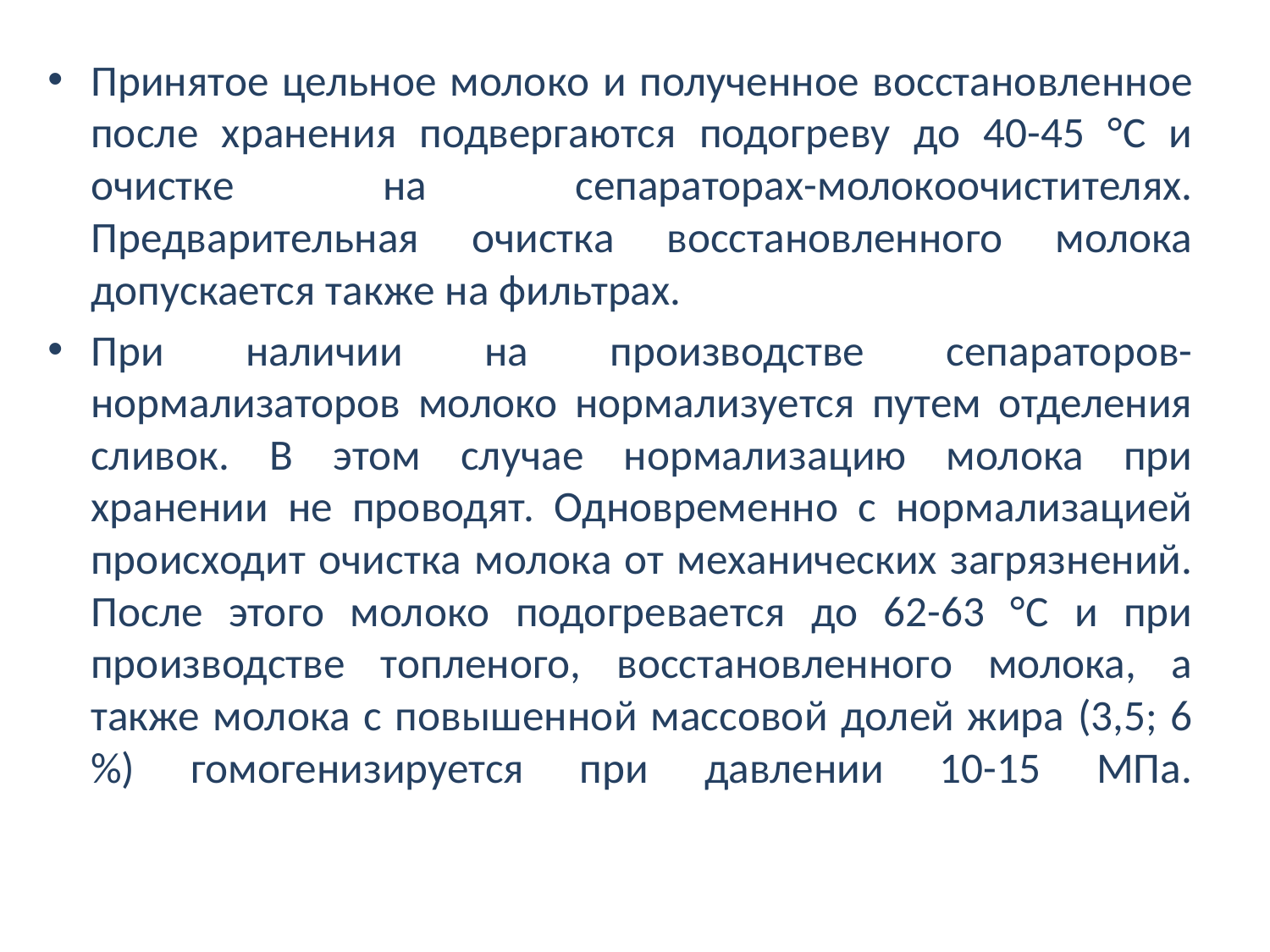

Принятое цельное молоко и полученное восстановленное после хранения подвергаются подогреву до 40-45 °С и очистке на сепараторах-молокоочистителях. Предварительная очистка восстановленного молока допускается также на фильтрах.
При наличии на производстве сепараторов-нормализаторов молоко нормализуется путем отделения сливок. В этом случае нормализацию молока при хранении не проводят. Одновременно с нормализацией происходит очистка молока от механических загрязнений. После этого молоко подогревается до 62-63 °С и при производстве топленого, восстановленного молока, а также молока с повышенной массовой долей жира (3,5; 6 %) гомогенизируется при давлении 10-15 МПа.